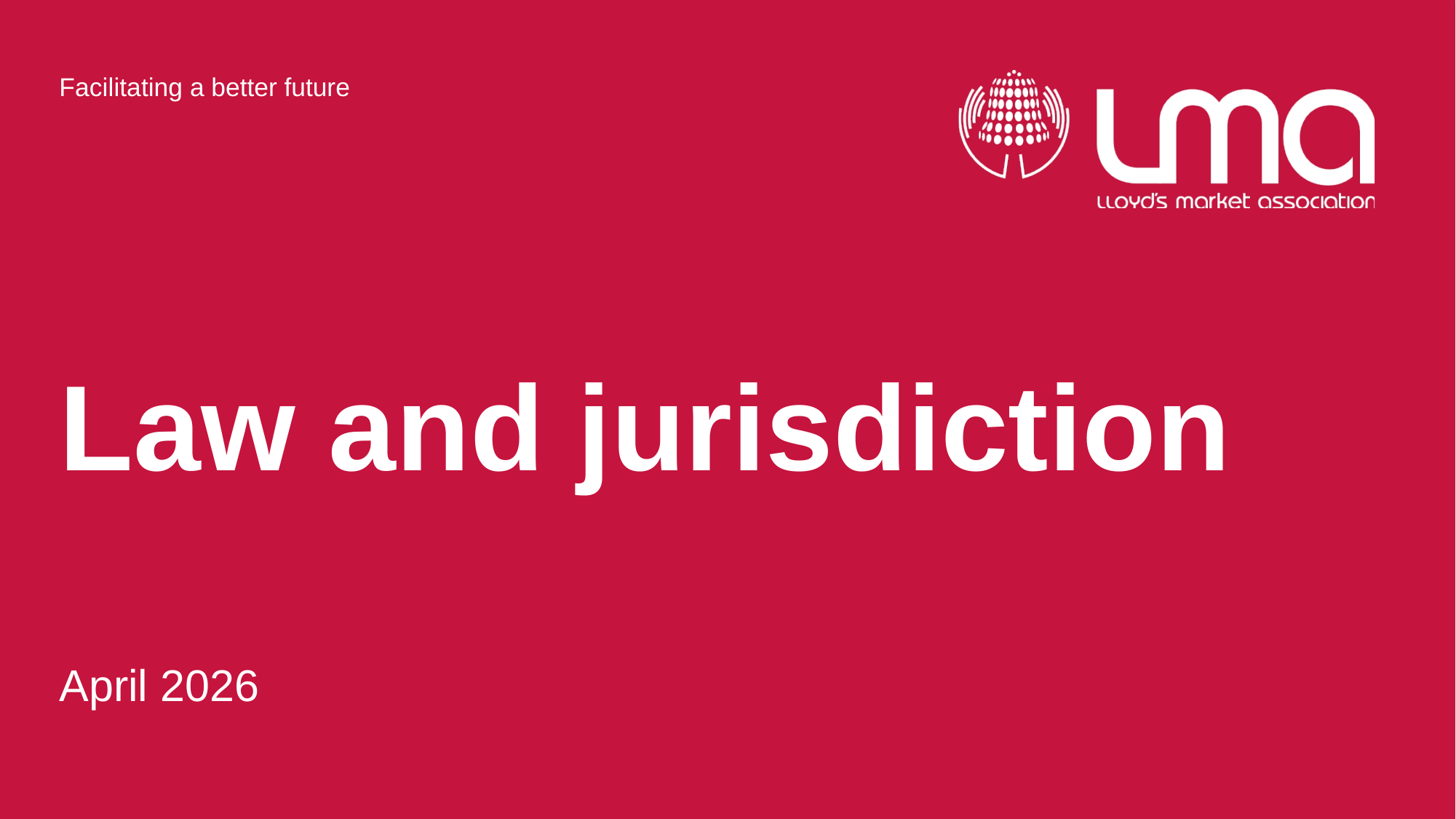

Facilitating a better future
# Law and jurisdiction
April 2026